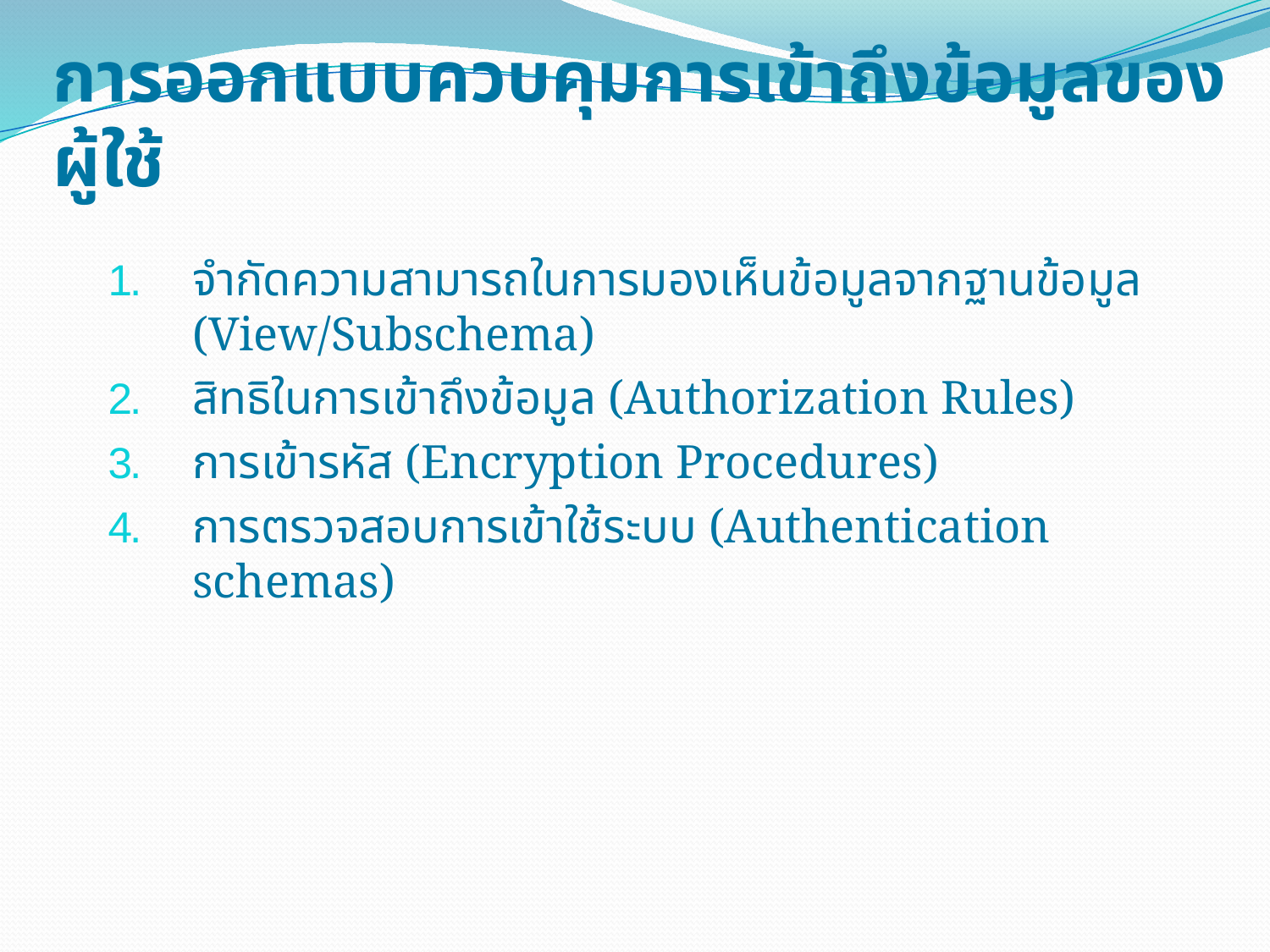

# การออกแบบควบคุมการเข้าถึงข้อมูลของผู้ใช้
จำกัดความสามารถในการมองเห็นข้อมูลจากฐานข้อมูล (View/Subschema)
สิทธิในการเข้าถึงข้อมูล (Authorization Rules)
การเข้ารหัส (Encryption Procedures)
การตรวจสอบการเข้าใช้ระบบ (Authentication schemas)